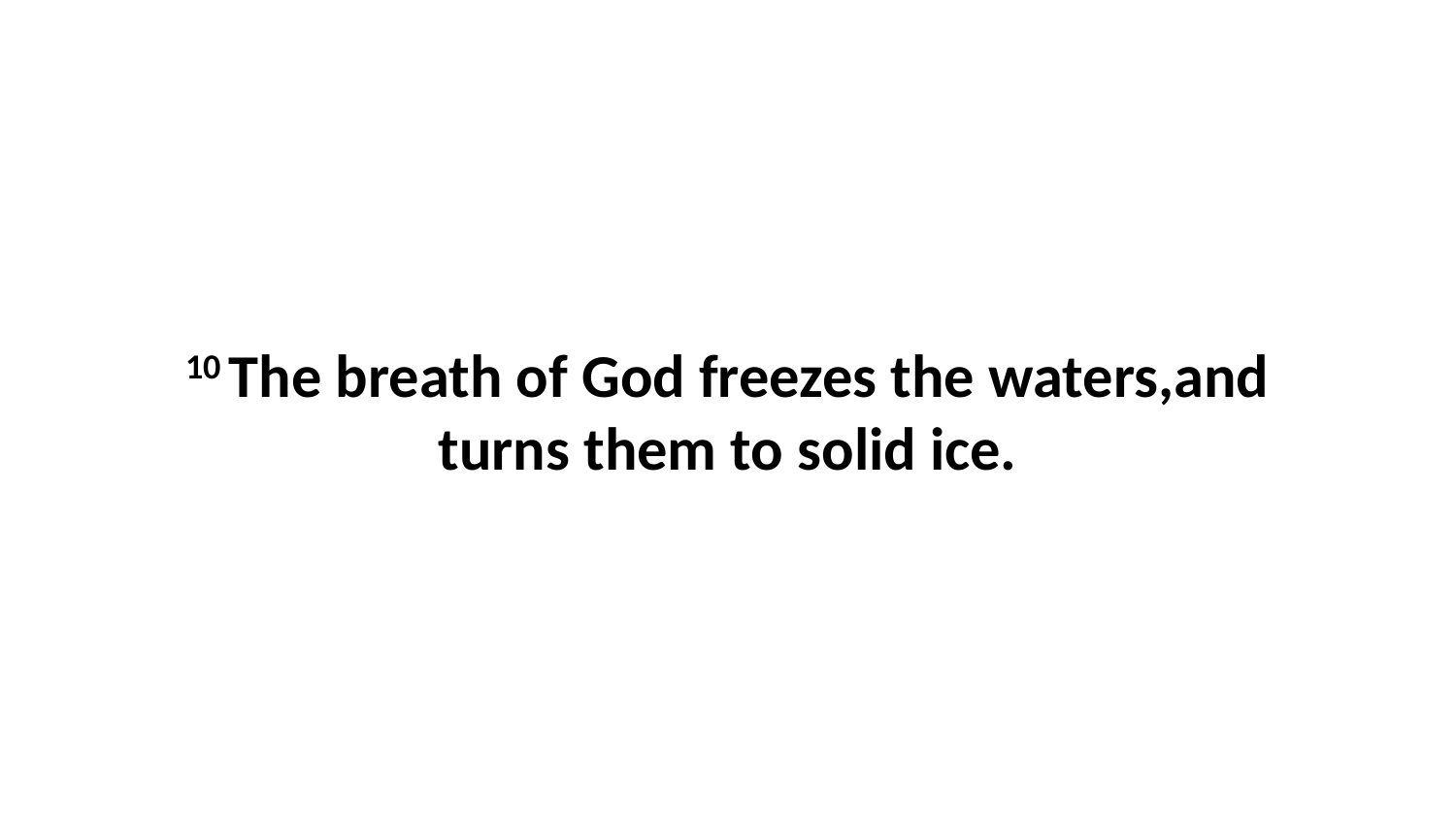

10 The breath of God freezes the waters,and turns them to solid ice.